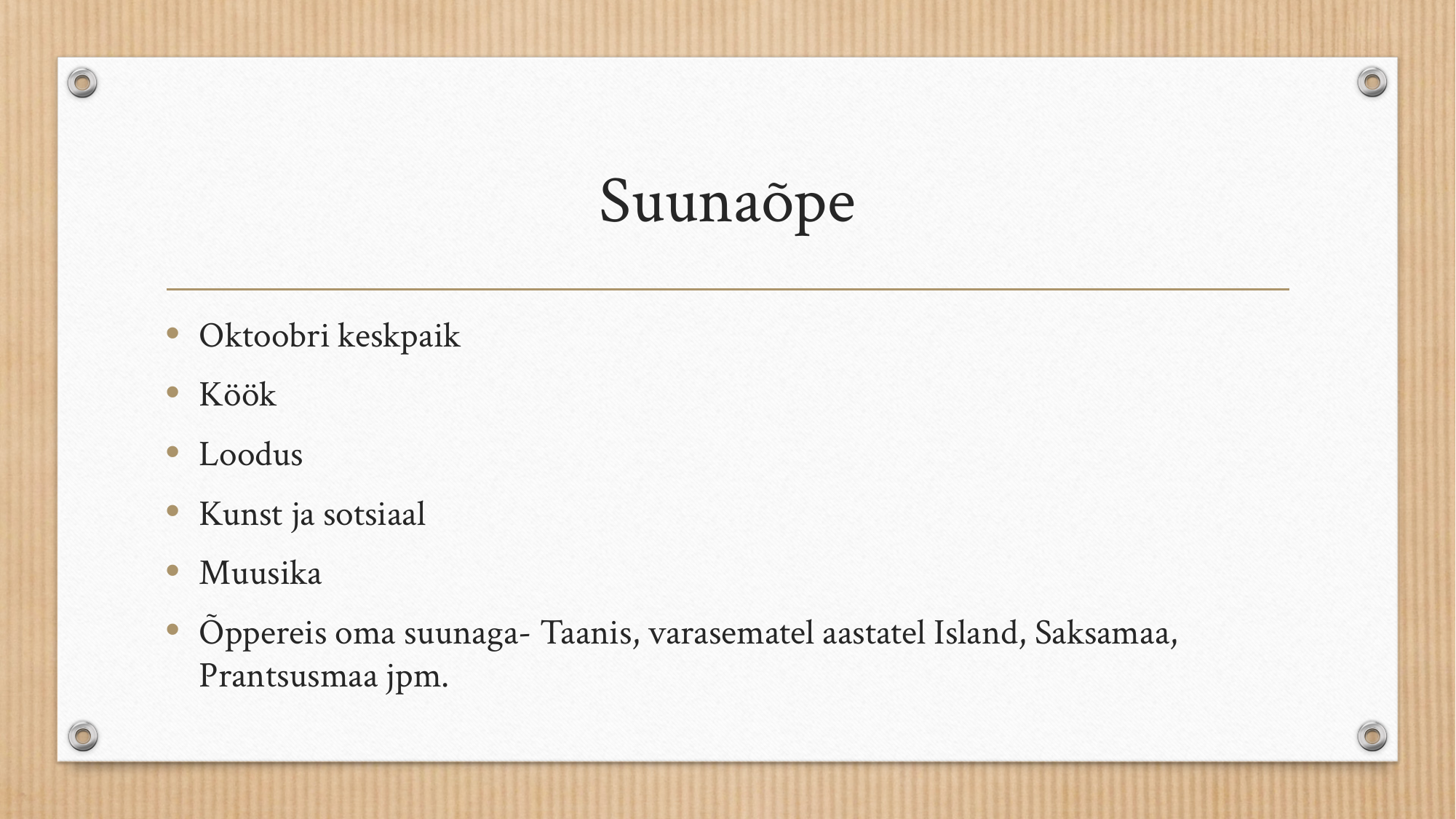

# Suunaõpe
Oktoobri keskpaik
Köök
Loodus
Kunst ja sotsiaal
Muusika
Õppereis oma suunaga- Taanis, varasematel aastatel Island, Saksamaa, Prantsusmaa jpm.